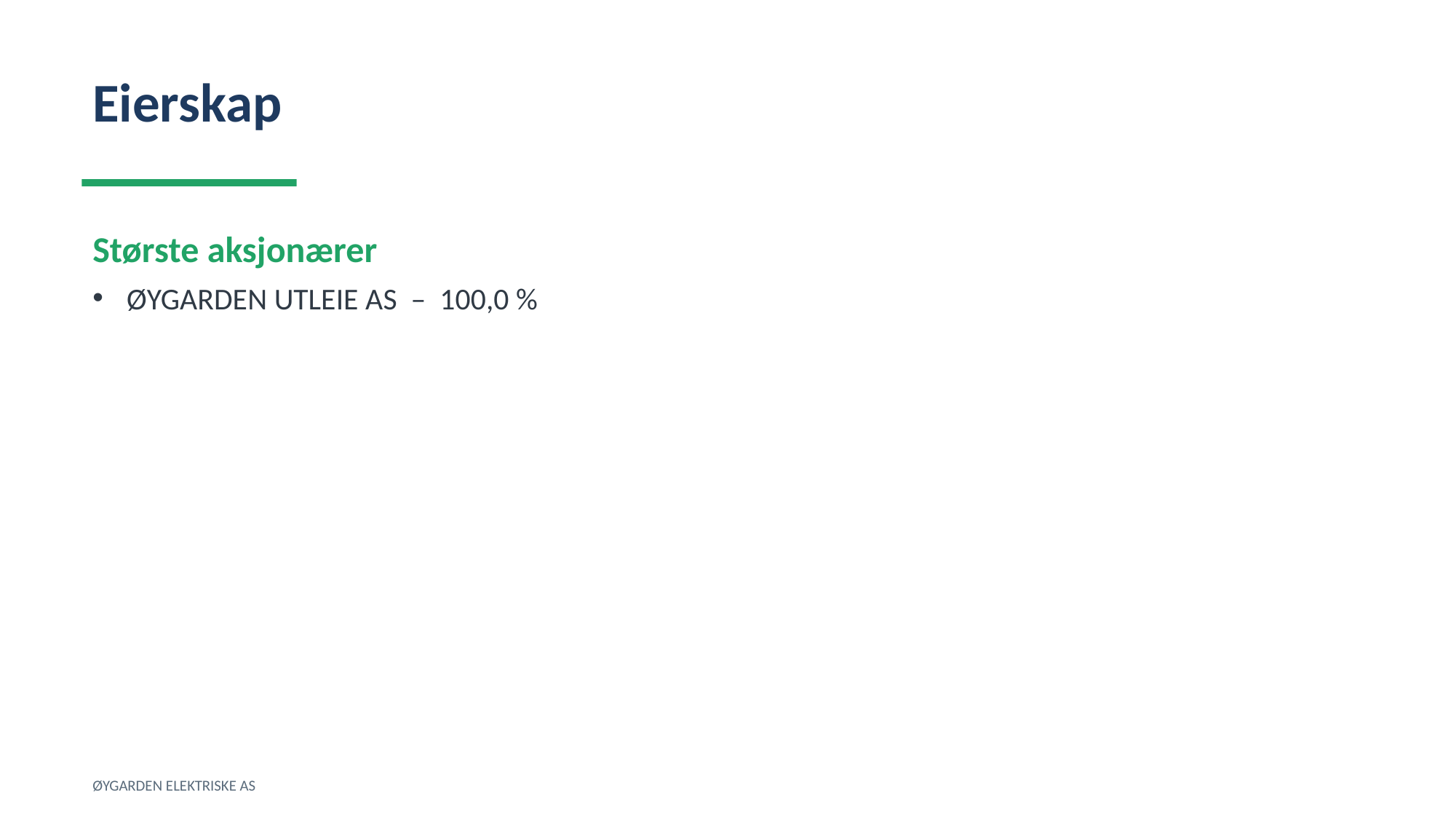

Eierskap

Største aksjonærer
ØYGARDEN UTLEIE AS  –  100,0 %
ØYGARDEN ELEKTRISKE AS